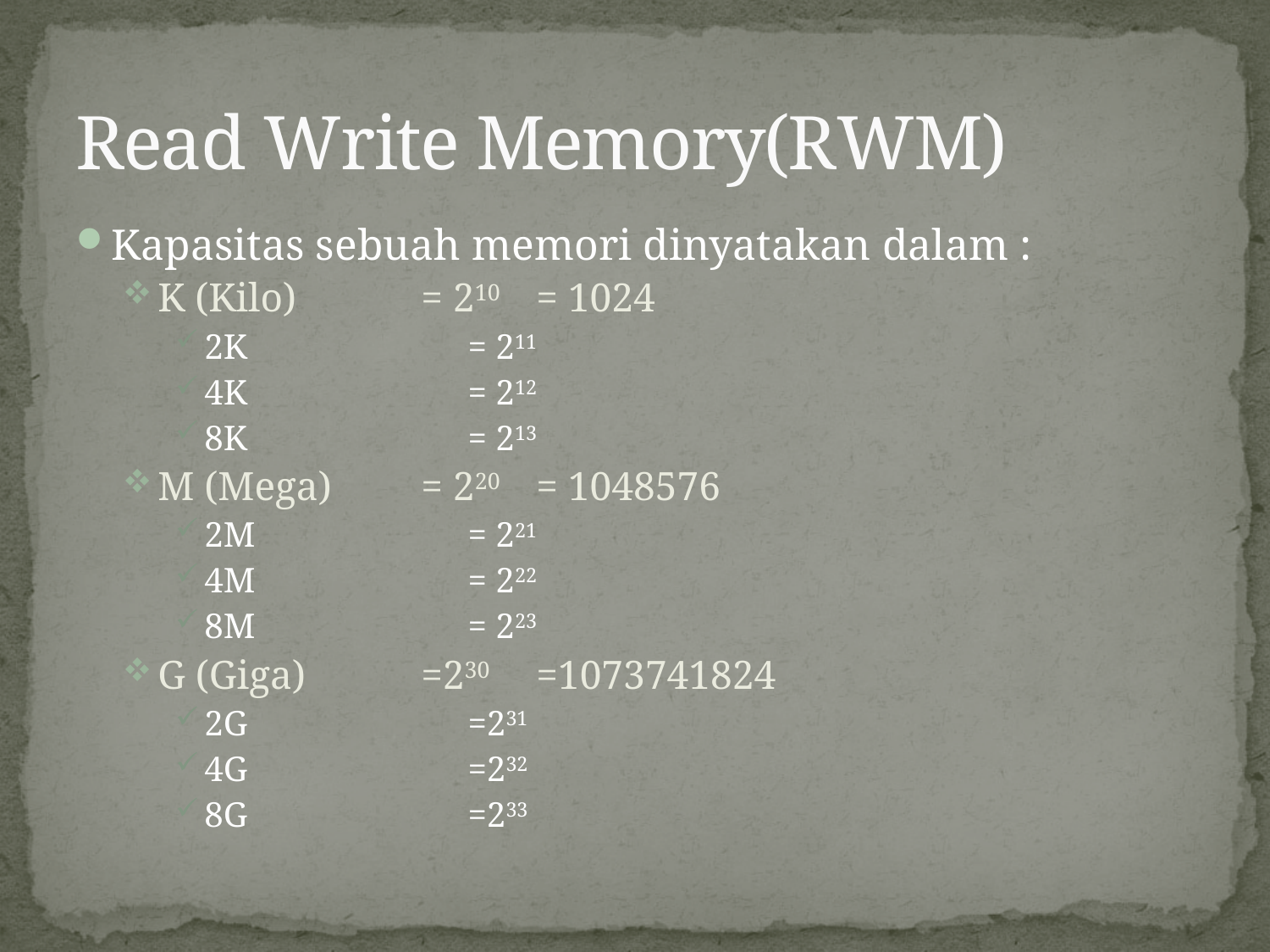

# Read Write Memory(RWM)
Kapasitas sebuah memori dinyatakan dalam :
K (Kilo) 	= 210	= 1024
2K	= 211
4K	= 212
8K	= 213
M (Mega)	= 220	= 1048576
2M	= 221
4M	= 222
8M	= 223
G (Giga)	=230	=1073741824
2G	=231
4G	=232
8G	=233